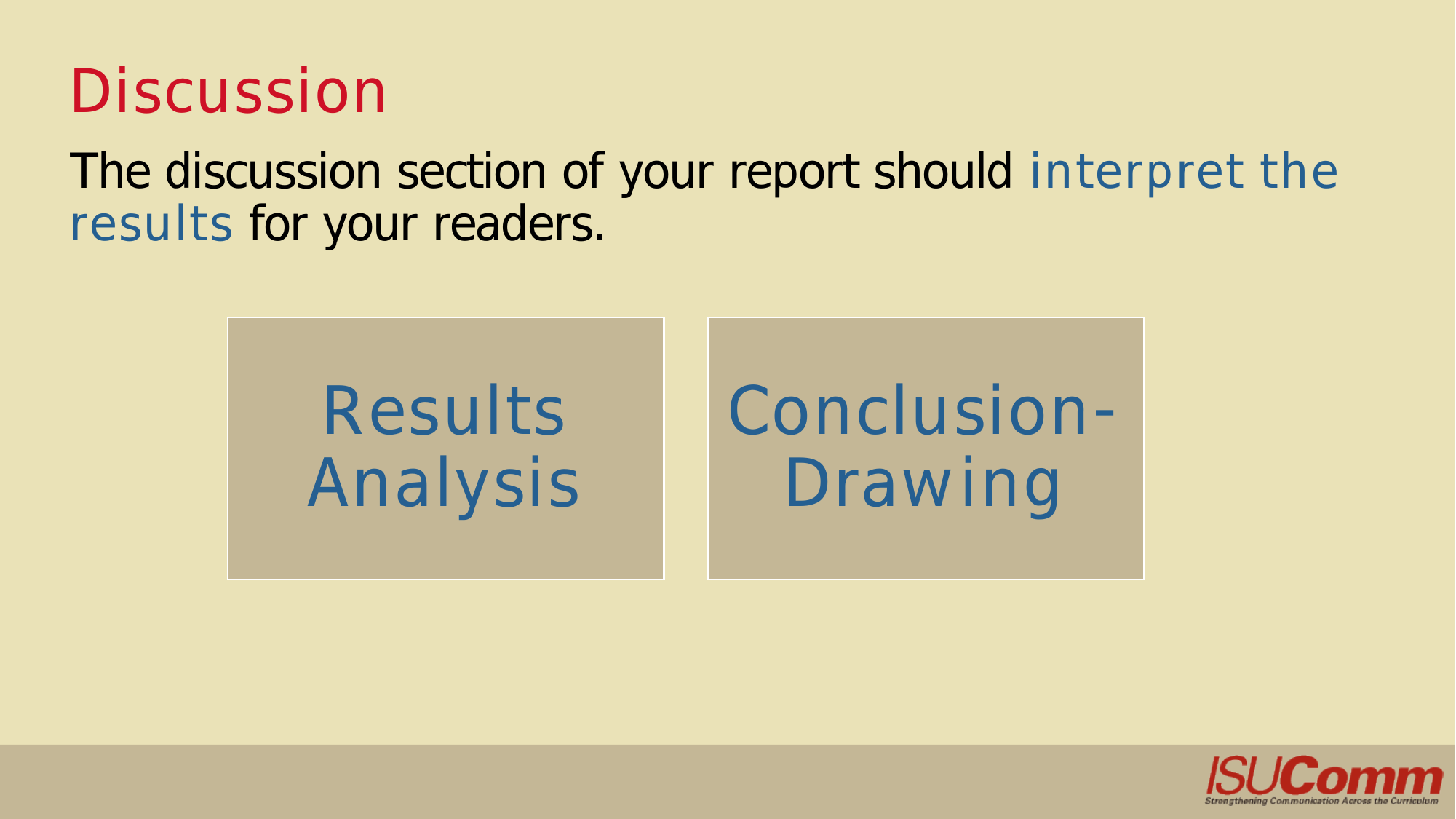

# Discussion
The discussion section of your report should interpret the results for your readers.
Results Analysis
Conclusion-Drawing